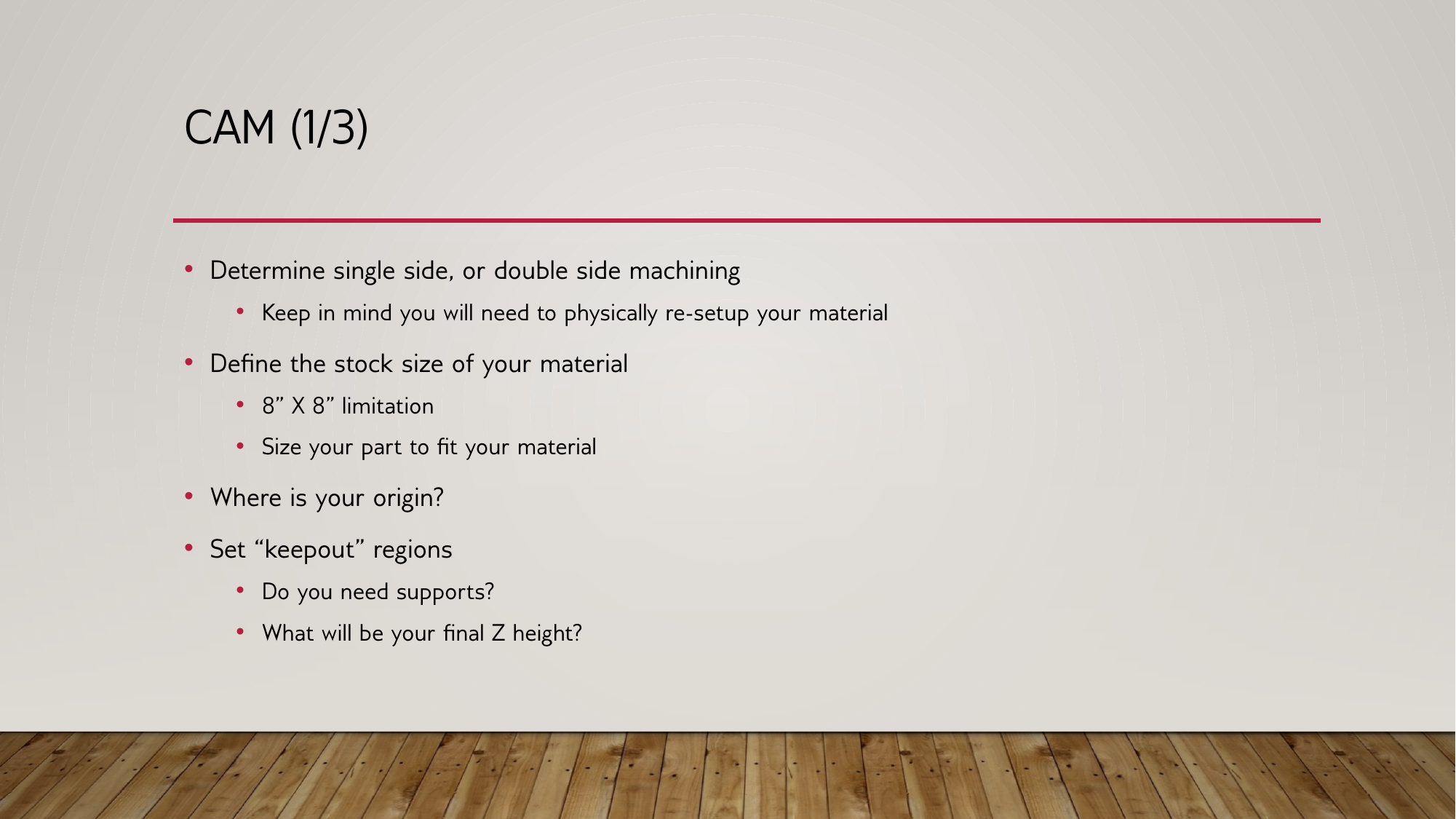

# CAM (1/3)
Determine single side, or double side machining
Keep in mind you will need to physically re-setup your material
Define the stock size of your material
8” X 8” limitation
Size your part to fit your material
Where is your origin?
Set “keepout” regions
Do you need supports?
What will be your final Z height?